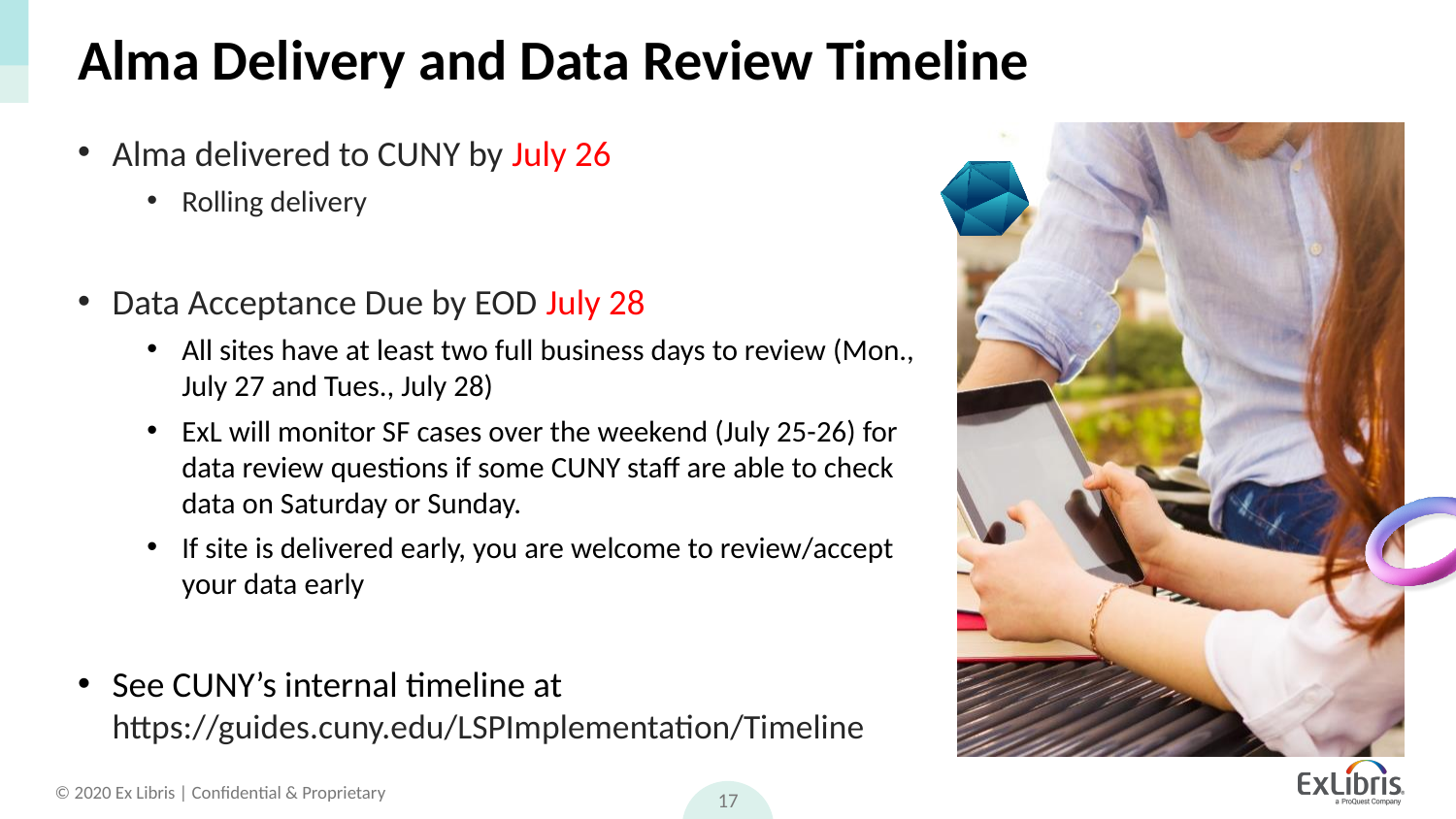

# Alma Delivery and Data Review Timeline
Alma delivered to CUNY by July 26
Rolling delivery

Data Acceptance Due by EOD July 28
All sites have at least two full business days to review (Mon., July 27 and Tues., July 28)
ExL will monitor SF cases over the weekend (July 25-26) for data review questions if some CUNY staff are able to check data on Saturday or Sunday.
If site is delivered early, you are welcome to review/accept your data early

See CUNY’s internal timeline at https://guides.cuny.edu/LSPImplementation/Timeline

17